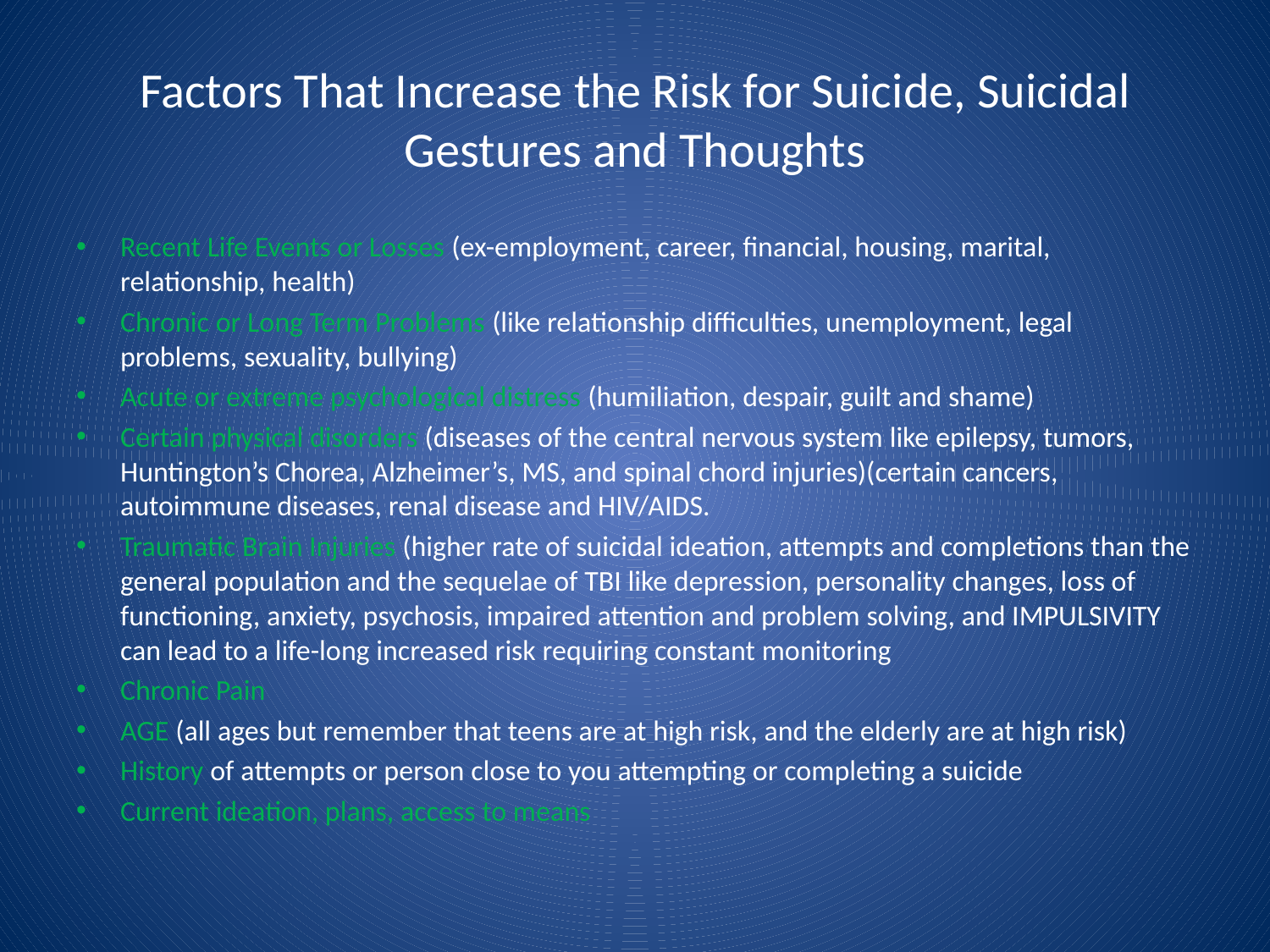

# Factors That Increase the Risk for Suicide, Suicidal Gestures and Thoughts
Recent Life Events or Losses (ex-employment, career, financial, housing, marital, relationship, health)
Chronic or Long Term Problems (like relationship difficulties, unemployment, legal problems, sexuality, bullying)
Acute or extreme psychological distress (humiliation, despair, guilt and shame)
Certain physical disorders (diseases of the central nervous system like epilepsy, tumors, Huntington’s Chorea, Alzheimer’s, MS, and spinal chord injuries)(certain cancers, autoimmune diseases, renal disease and HIV/AIDS.
Traumatic Brain Injuries (higher rate of suicidal ideation, attempts and completions than the general population and the sequelae of TBI like depression, personality changes, loss of functioning, anxiety, psychosis, impaired attention and problem solving, and IMPULSIVITY can lead to a life-long increased risk requiring constant monitoring
Chronic Pain
AGE (all ages but remember that teens are at high risk, and the elderly are at high risk)
History of attempts or person close to you attempting or completing a suicide
Current ideation, plans, access to means